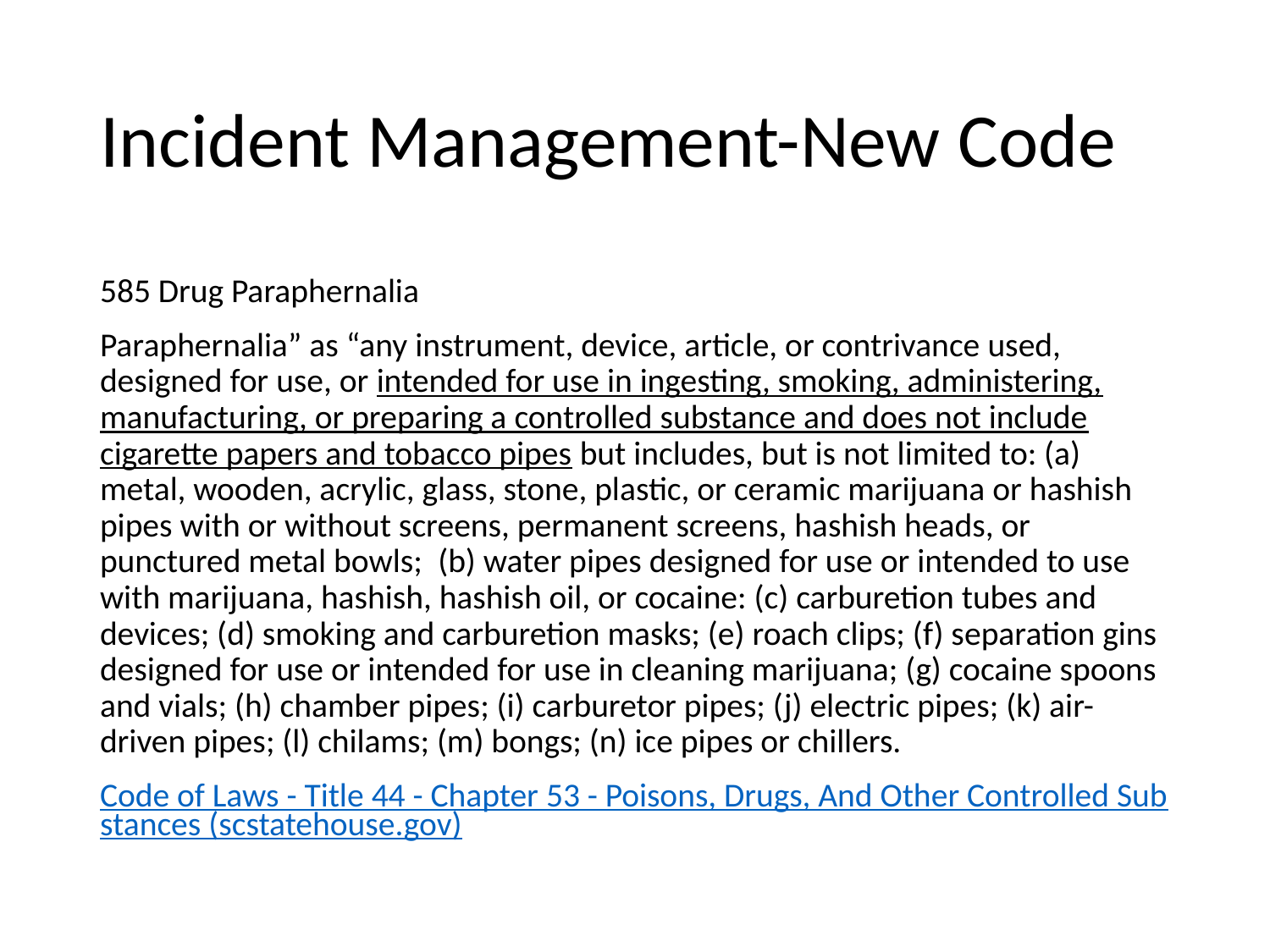

# Incident Management-New Code
585 Drug Paraphernalia
Paraphernalia” as “any instrument, device, article, or contrivance used, designed for use, or intended for use in ingesting, smoking, administering, manufacturing, or preparing a controlled substance and does not include cigarette papers and tobacco pipes but includes, but is not limited to: (a) metal, wooden, acrylic, glass, stone, plastic, or ceramic marijuana or hashish pipes with or without screens, permanent screens, hashish heads, or punctured metal bowls;  (b) water pipes designed for use or intended to use with marijuana, hashish, hashish oil, or cocaine: (c) carburetion tubes and devices; (d) smoking and carburetion masks; (e) roach clips; (f) separation gins designed for use or intended for use in cleaning marijuana; (g) cocaine spoons and vials; (h) chamber pipes; (i) carburetor pipes; (j) electric pipes; (k) air-driven pipes; (l) chilams; (m) bongs; (n) ice pipes or chillers.
Code of Laws - Title 44 - Chapter 53 - Poisons, Drugs, And Other Controlled Substances (scstatehouse.gov)